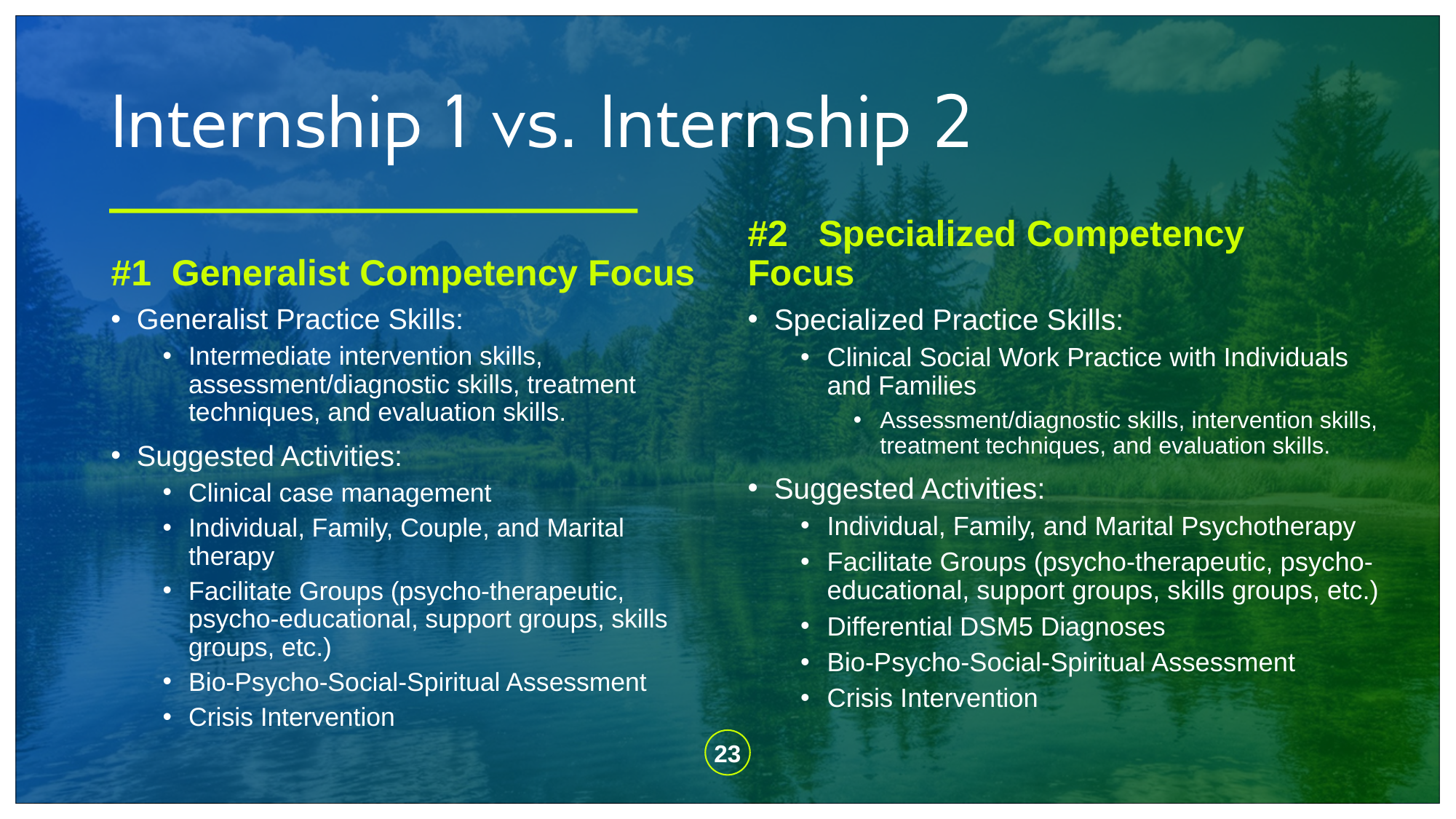

# Internship 1 vs. Internship 2
#1  Generalist Competency Focus
#2   Specialized Competency Focus
Generalist Practice Skills:
Intermediate intervention skills, assessment/diagnostic skills, treatment techniques, and evaluation skills.
Suggested Activities:
Clinical case management
Individual, Family, Couple, and Marital therapy
Facilitate Groups (psycho-therapeutic, psycho-educational, support groups, skills groups, etc.)
Bio-Psycho-Social-Spiritual Assessment
Crisis Intervention

Specialized Practice Skills:
Clinical Social Work Practice with Individuals and Families
Assessment/diagnostic skills, intervention skills, treatment techniques, and evaluation skills.
Suggested Activities:
Individual, Family, and Marital Psychotherapy
Facilitate Groups (psycho-therapeutic, psycho-educational, support groups, skills groups, etc.)
Differential DSM5 Diagnoses
Bio-Psycho-Social-Spiritual Assessment
Crisis Intervention

23